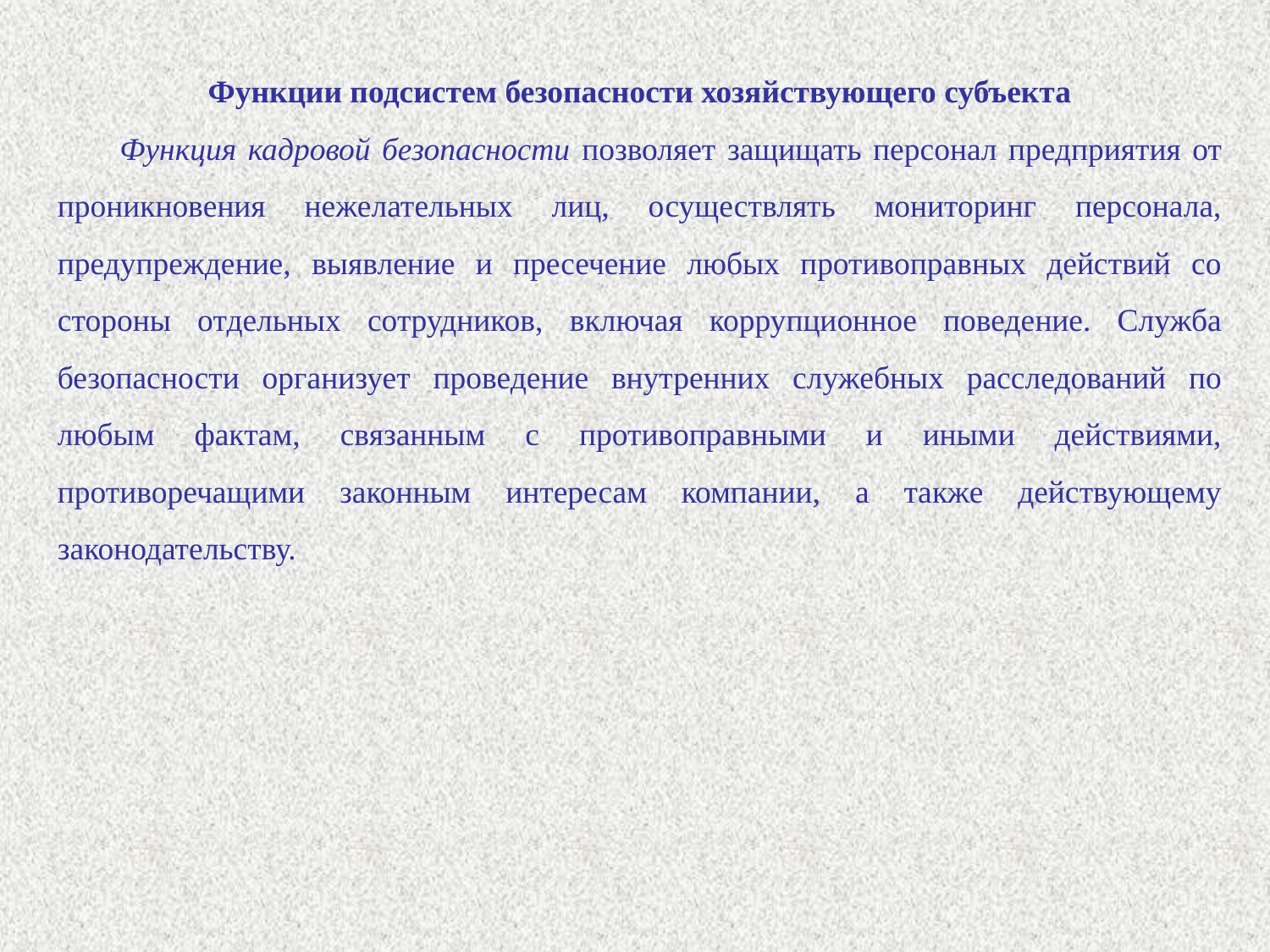

Функции подсистем безопасности хозяйствующего субъекта
Функция кадровой безопасности позволяет защищать персонал предприятия от проникновения нежелательных лиц, осуществлять мониторинг персонала, предупреждение, выявление и пресечение любых противоправных действий со стороны отдельных сотрудников, включая коррупционное поведение. Служба безопасности организует проведение внутренних служебных расследований по любым фактам, связанным с противоправными и иными действиями, противоречащими законным интересам компании, а также действующему законодательству.